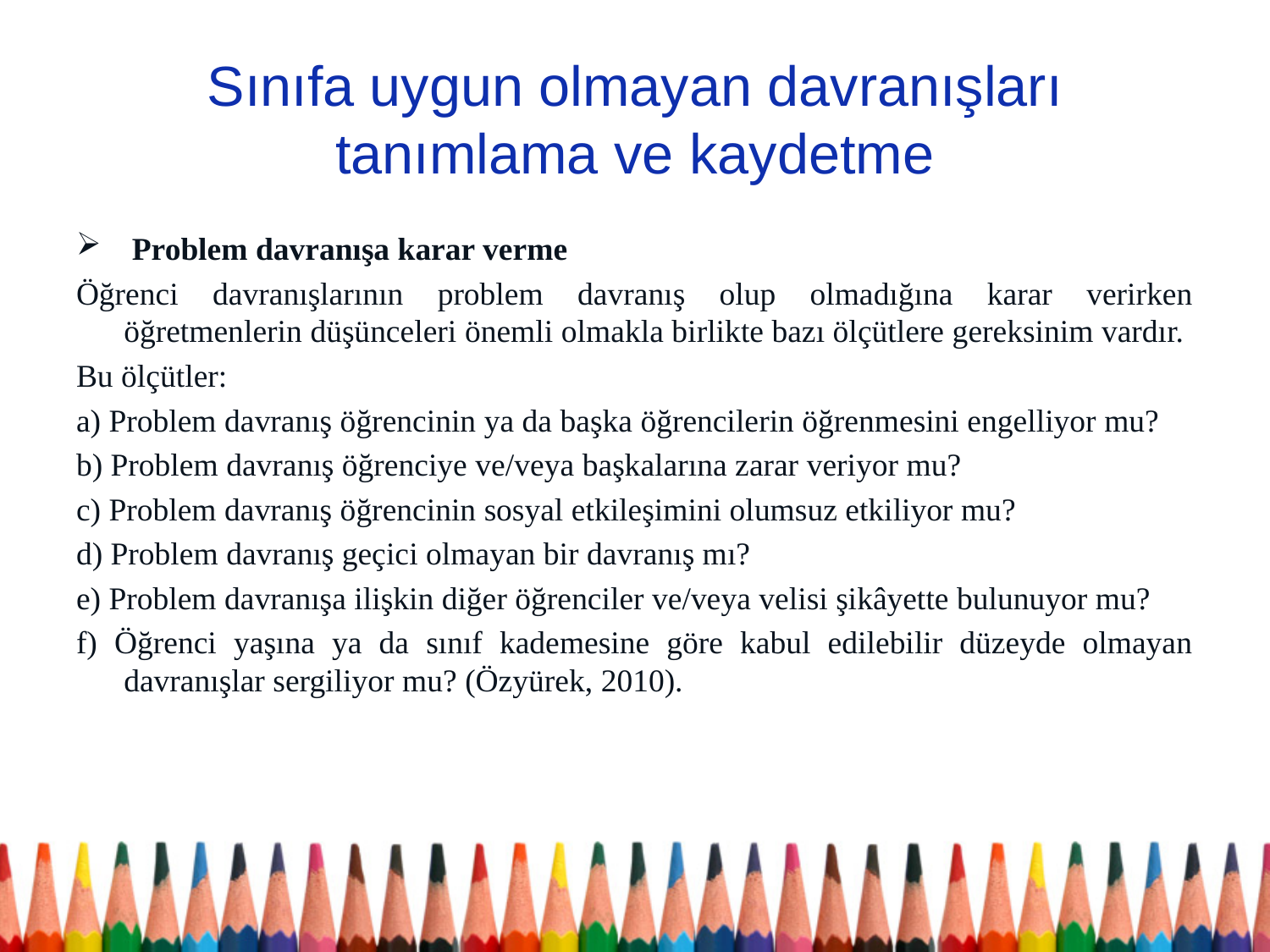

# Sınıfa uygun olmayan davranışları tanımlama ve kaydetme
 Problem davranışa karar verme
Öğrenci davranışlarının problem davranış olup olmadığına karar verirken öğretmenlerin düşünceleri önemli olmakla birlikte bazı ölçütlere gereksinim vardır.
Bu ölçütler:
a) Problem davranış öğrencinin ya da başka öğrencilerin öğrenmesini engelliyor mu?
b) Problem davranış öğrenciye ve/veya başkalarına zarar veriyor mu?
c) Problem davranış öğrencinin sosyal etkileşimini olumsuz etkiliyor mu?
d) Problem davranış geçici olmayan bir davranış mı?
e) Problem davranışa ilişkin diğer öğrenciler ve/veya velisi şikâyette bulunuyor mu?
f) Öğrenci yaşına ya da sınıf kademesine göre kabul edilebilir düzeyde olmayan davranışlar sergiliyor mu? (Özyürek, 2010).